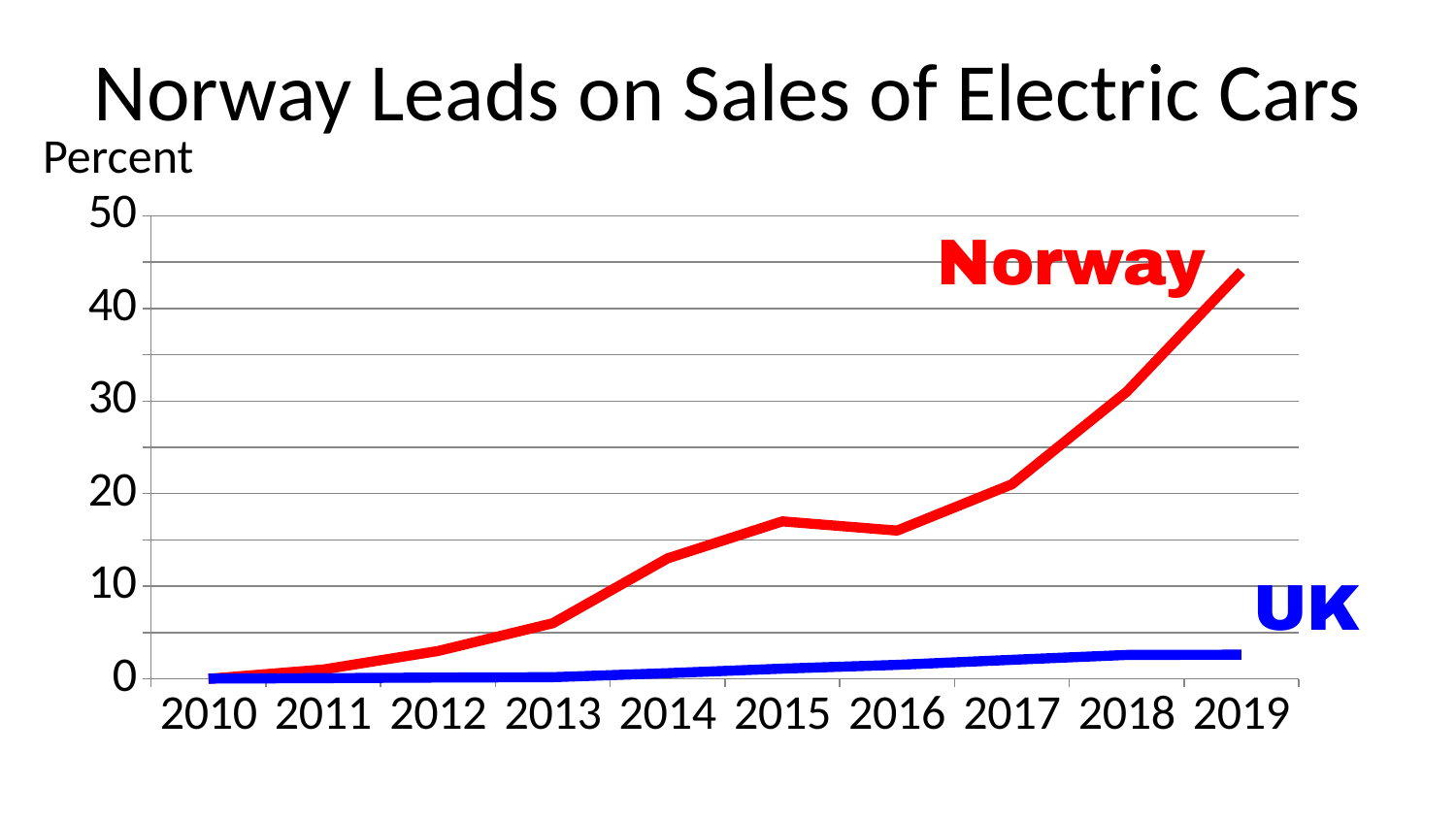

# Norway Leads on Sales of Electric Cars
Percent

### Chart

| Category | Norway | UK |
|---|---|---|
| 2010.0 | 0.0 | 0.0134747666210495 |
| 2011.0 | 1.0 | 0.0644853154354253 |
| 2012.0 | 3.0 | 0.125271965486803 |
| 2013.0 | 6.0 | 0.167858982275709 |
| 2014.0 | 13.0 | 0.600736566680611 |
| 2015.0 | 17.0 | 1.093289923009701 |
| 2016.0 | 16.0 | 1.502935370814981 |
| 2017.0 | 21.0 | 2.045247137682169 |
| 2018.0 | 31.0 | 2.573302213747141 |
| 2019.0 | 44.0 | 2.6 |
Norway
UK